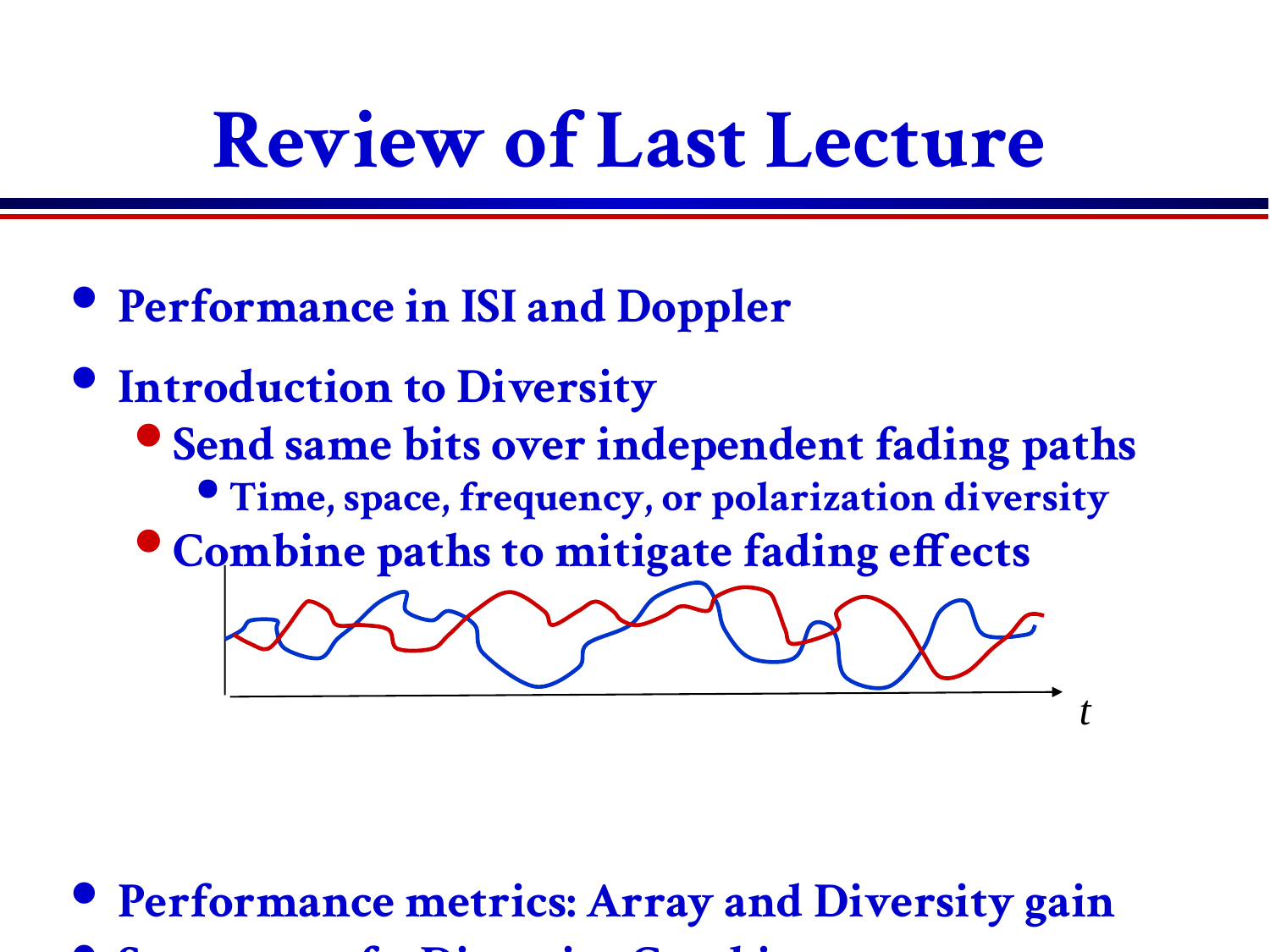

# Review of Last Lecture

Performance in ISI and Doppler
Introduction to Diversity
Send same bits over independent fading paths
Time, space, frequency, or polarization diversity
Combine paths to mitigate fading effects

Performance metrics: Array and Diversity gain
Structure of a Diversity Combiner

t